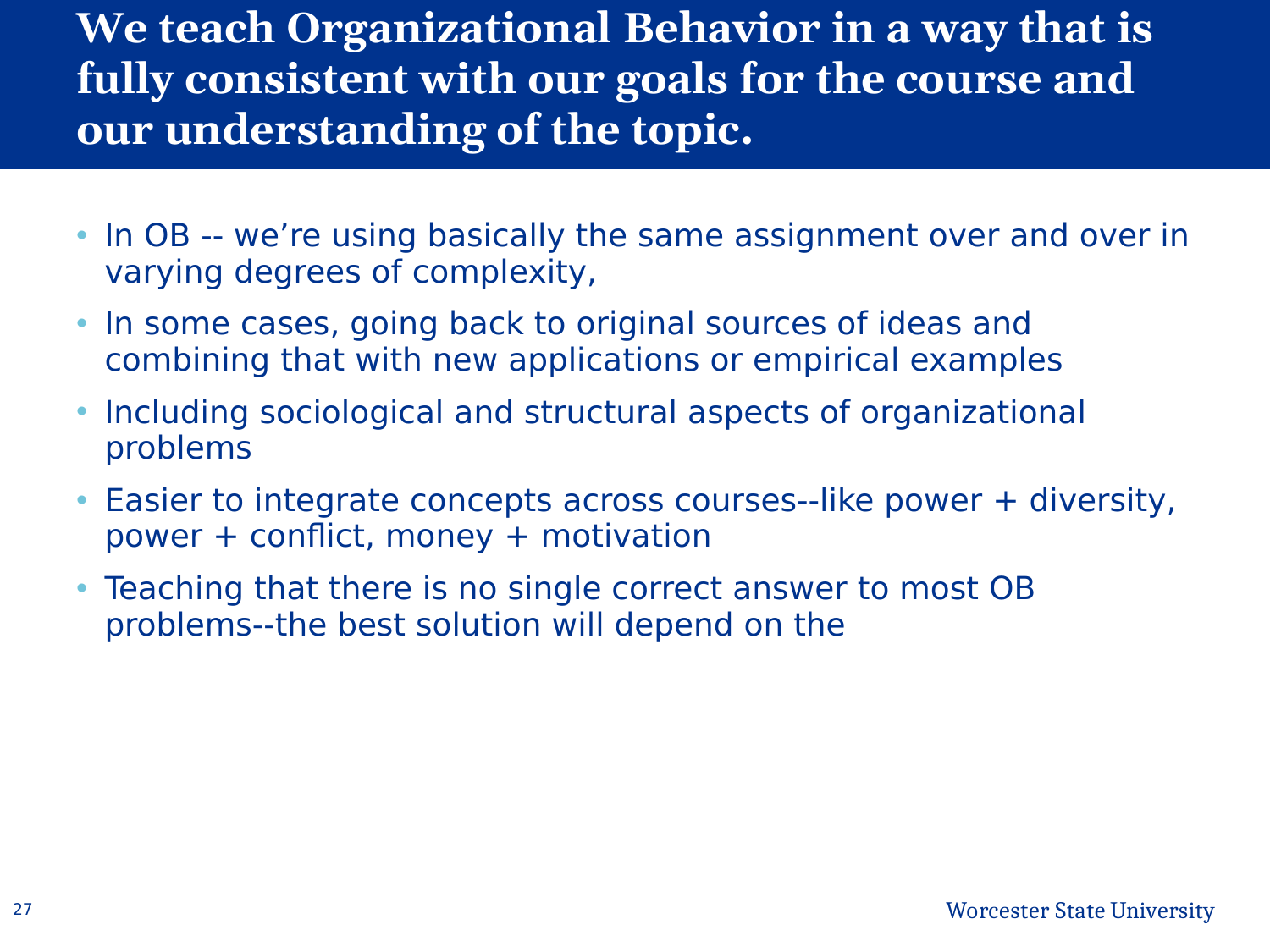

# We teach Organizational Behavior in a way that is fully consistent with our goals for the course and our understanding of the topic.
In OB -- we’re using basically the same assignment over and over in varying degrees of complexity,
In some cases, going back to original sources of ideas and combining that with new applications or empirical examples
Including sociological and structural aspects of organizational problems
Easier to integrate concepts across courses--like power + diversity, power + conflict, money + motivation
Teaching that there is no single correct answer to most OB problems--the best solution will depend on the
27